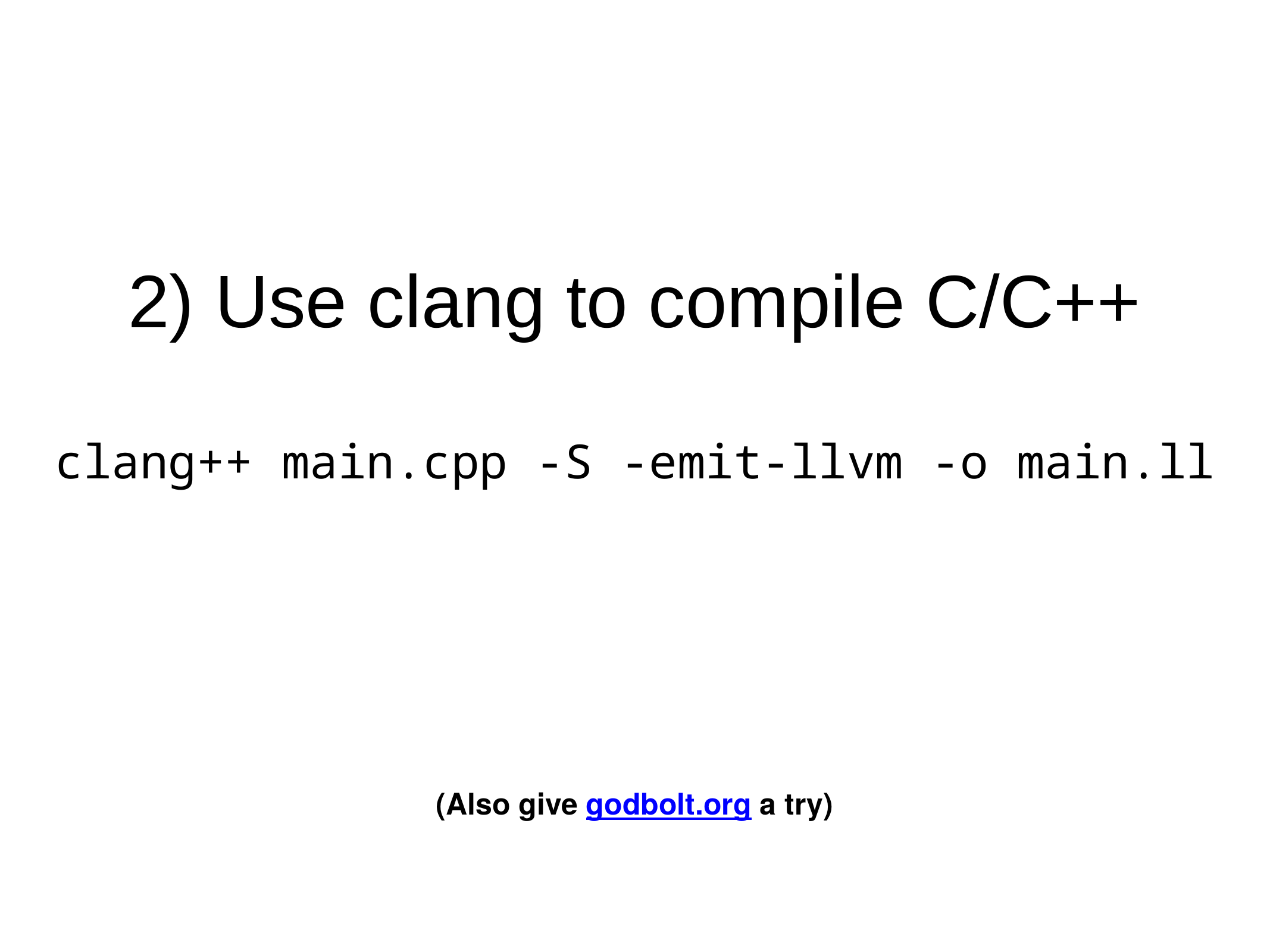

2) Use clang to compile C/C++

clang++ main.cpp -S -emit-llvm -o main.ll
(Also give godbolt.org a try)